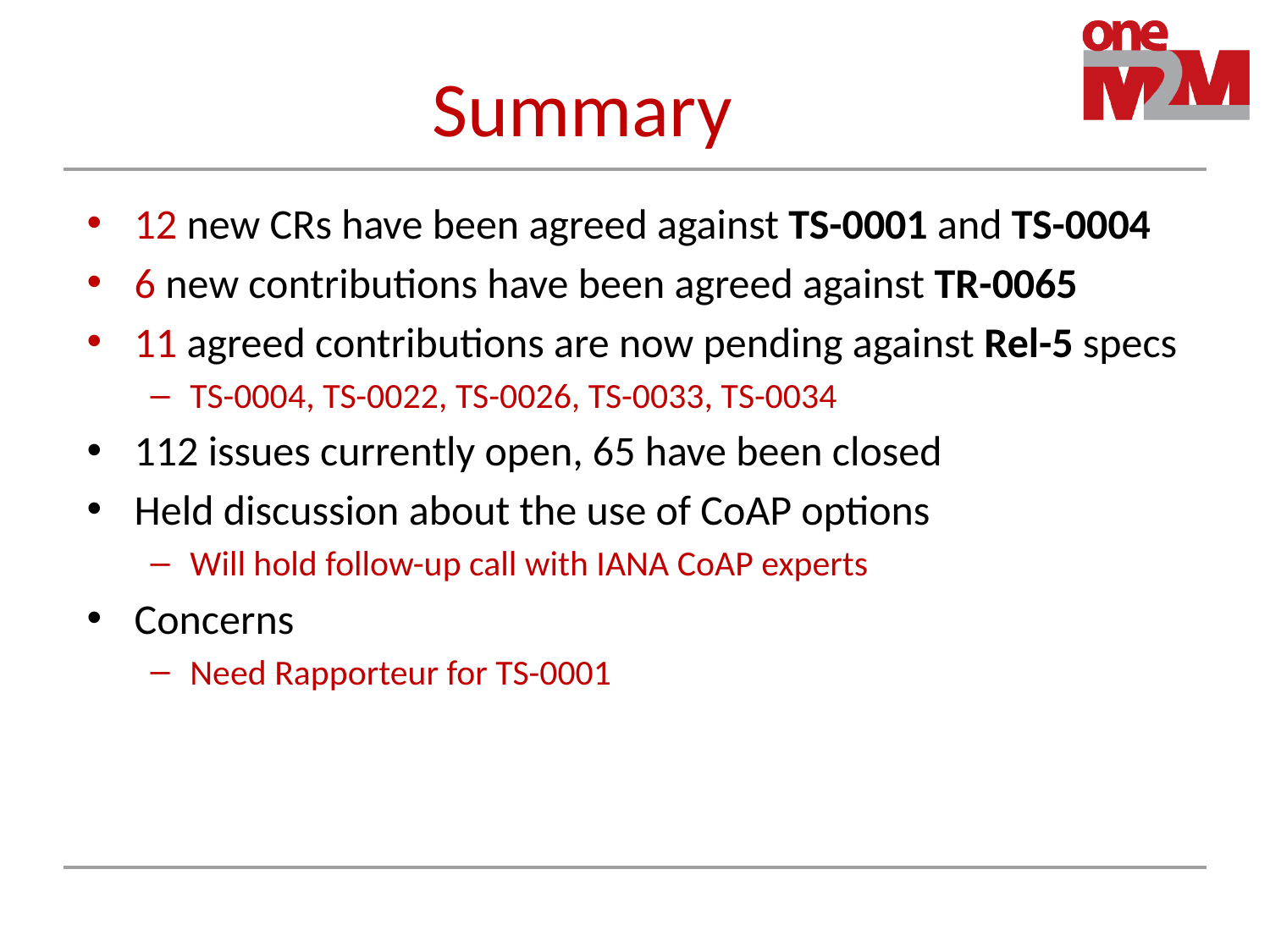

# Summary
12 new CRs have been agreed against TS-0001 and TS-0004
6 new contributions have been agreed against TR-0065
11 agreed contributions are now pending against Rel-5 specs
TS-0004, TS-0022, TS-0026, TS-0033, TS-0034
112 issues currently open, 65 have been closed
Held discussion about the use of CoAP options
Will hold follow-up call with IANA CoAP experts
Concerns
Need Rapporteur for TS-0001